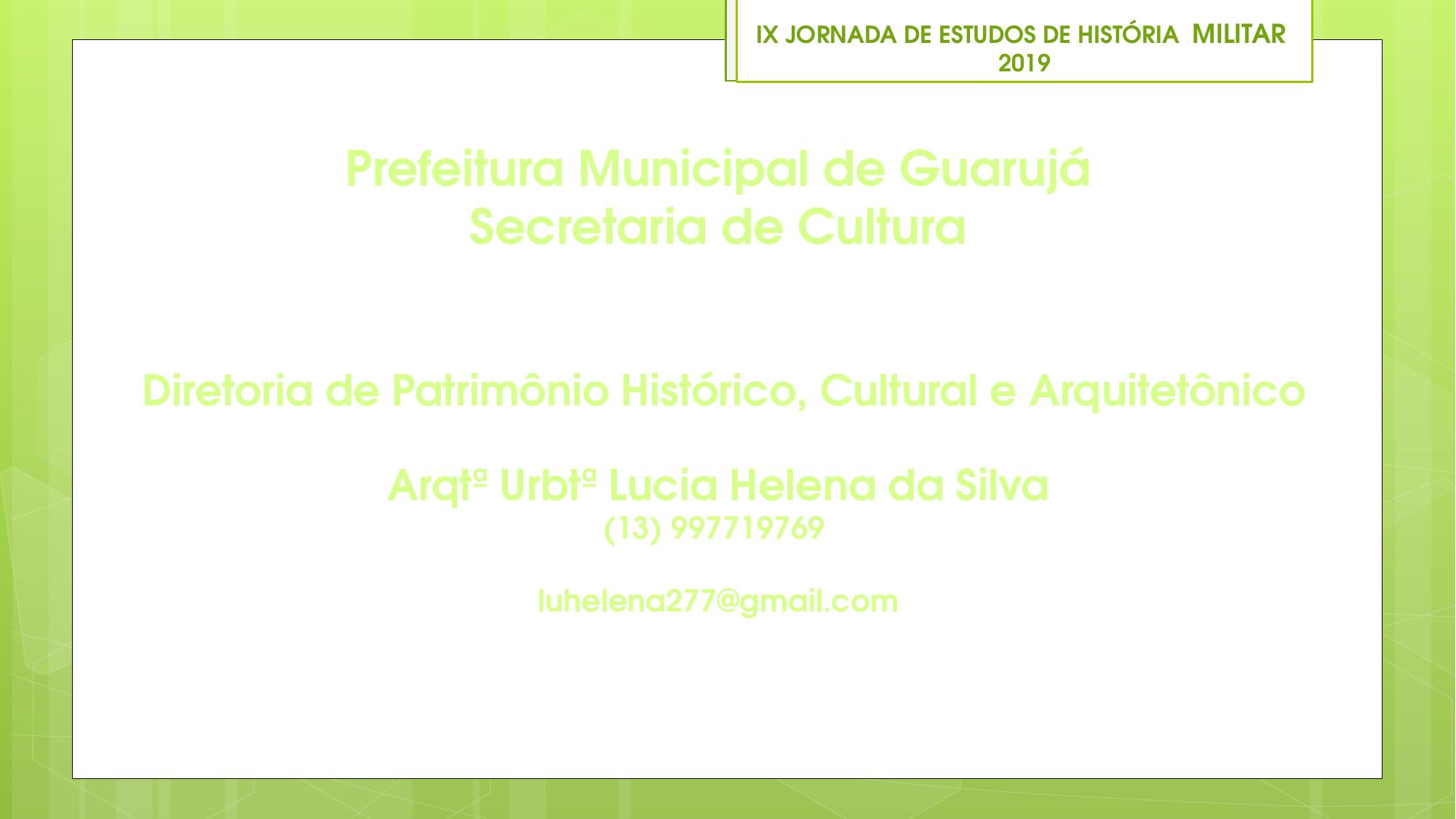

IX JORNADA DE ESTUDOS DE HISTÓRIA  MILITAR
2019
# Prefeitura Municipal de Guarujá Secretaria de Cultura Diretoria de Patrimônio Histórico, Cultural e Arquitetônico Arqtª Urbtª Lucia Helena da Silva (13) 997719769 luhelena277@gmail.com